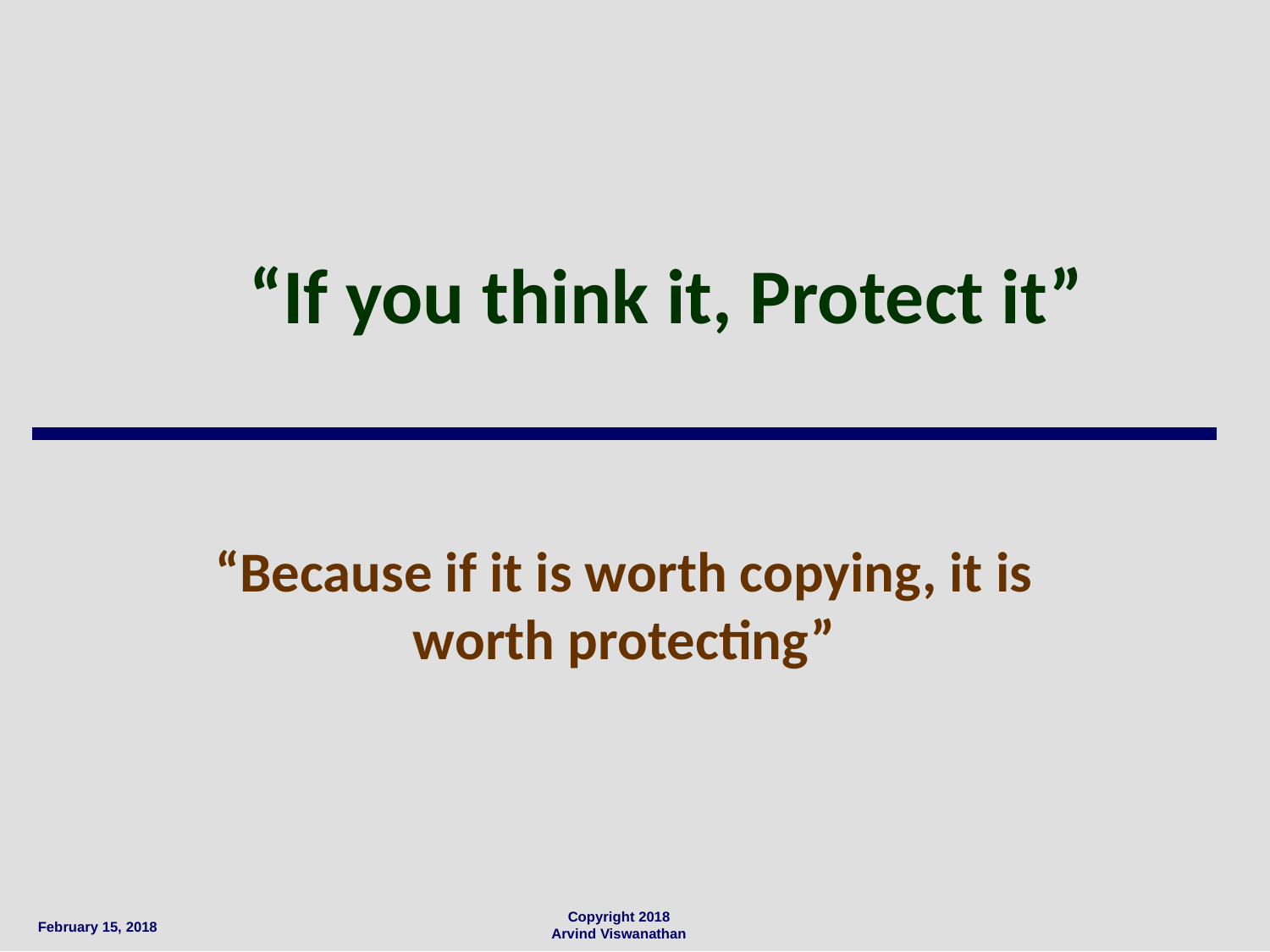

# “If you think it, Protect it”
“Because if it is worth copying, it is worth protecting”